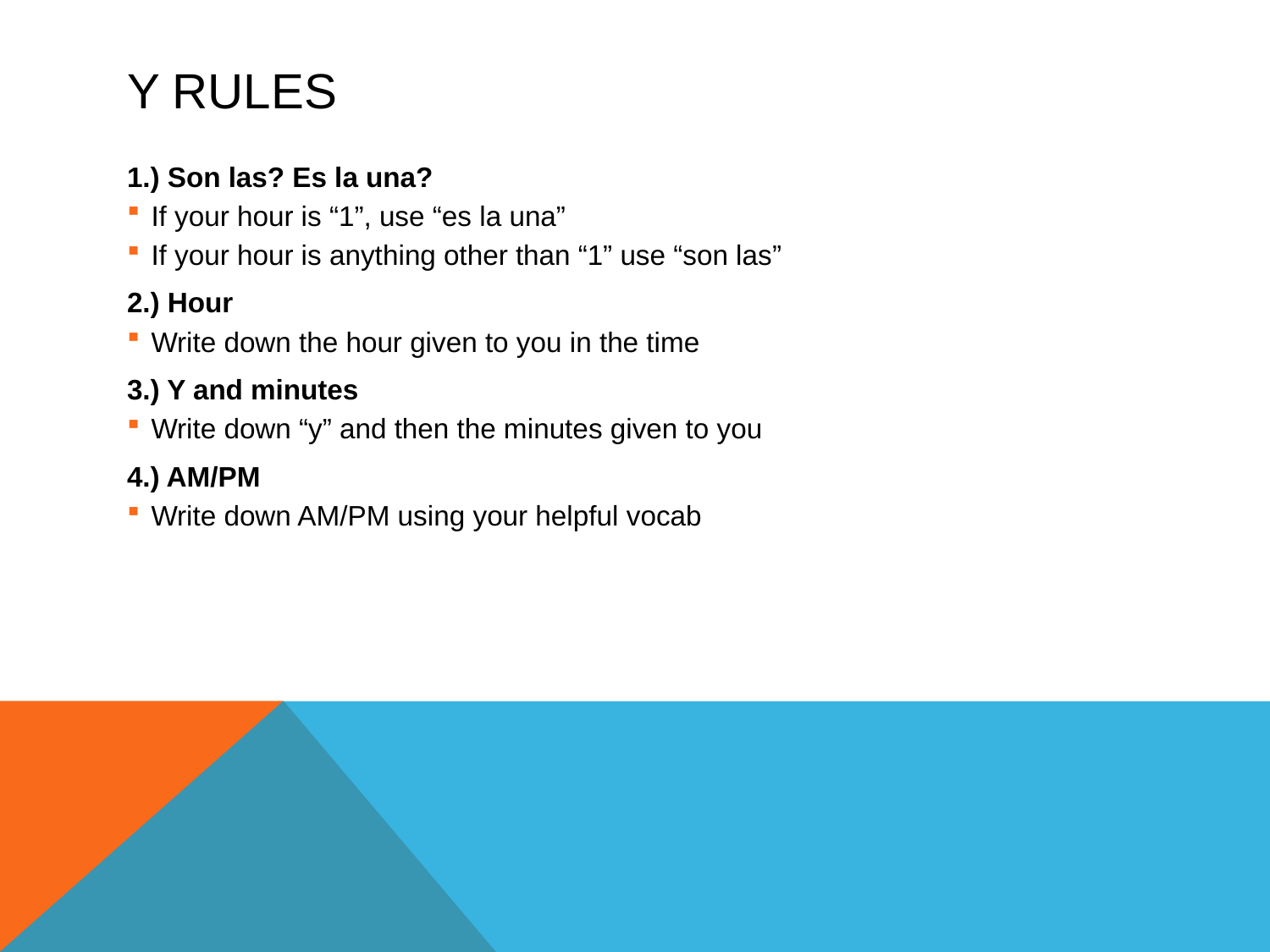

# Y Rules
1.) Son las? Es la una?
If your hour is “1”, use “es la una”
If your hour is anything other than “1” use “son las”
2.) Hour
Write down the hour given to you in the time
3.) Y and minutes
Write down “y” and then the minutes given to you
4.) AM/PM
Write down AM/PM using your helpful vocab